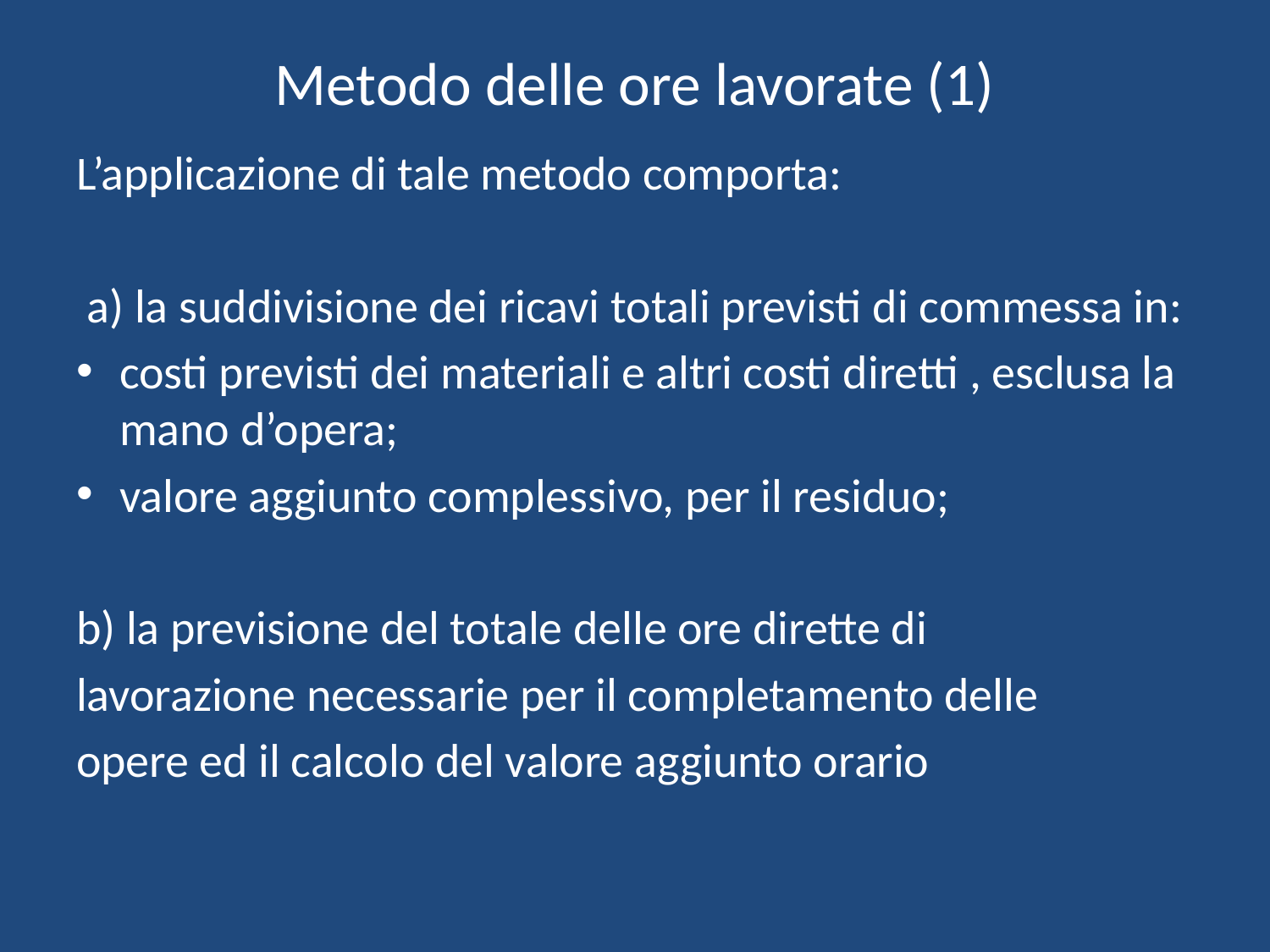

# Metodo delle ore lavorate (1)
L’applicazione di tale metodo comporta:

 a) la suddivisione dei ricavi totali previsti di commessa in:
costi previsti dei materiali e altri costi diretti , esclusa la mano d’opera;
valore aggiunto complessivo, per il residuo;

b) la previsione del totale delle ore dirette di
lavorazione necessarie per il completamento delle
opere ed il calcolo del valore aggiunto orario